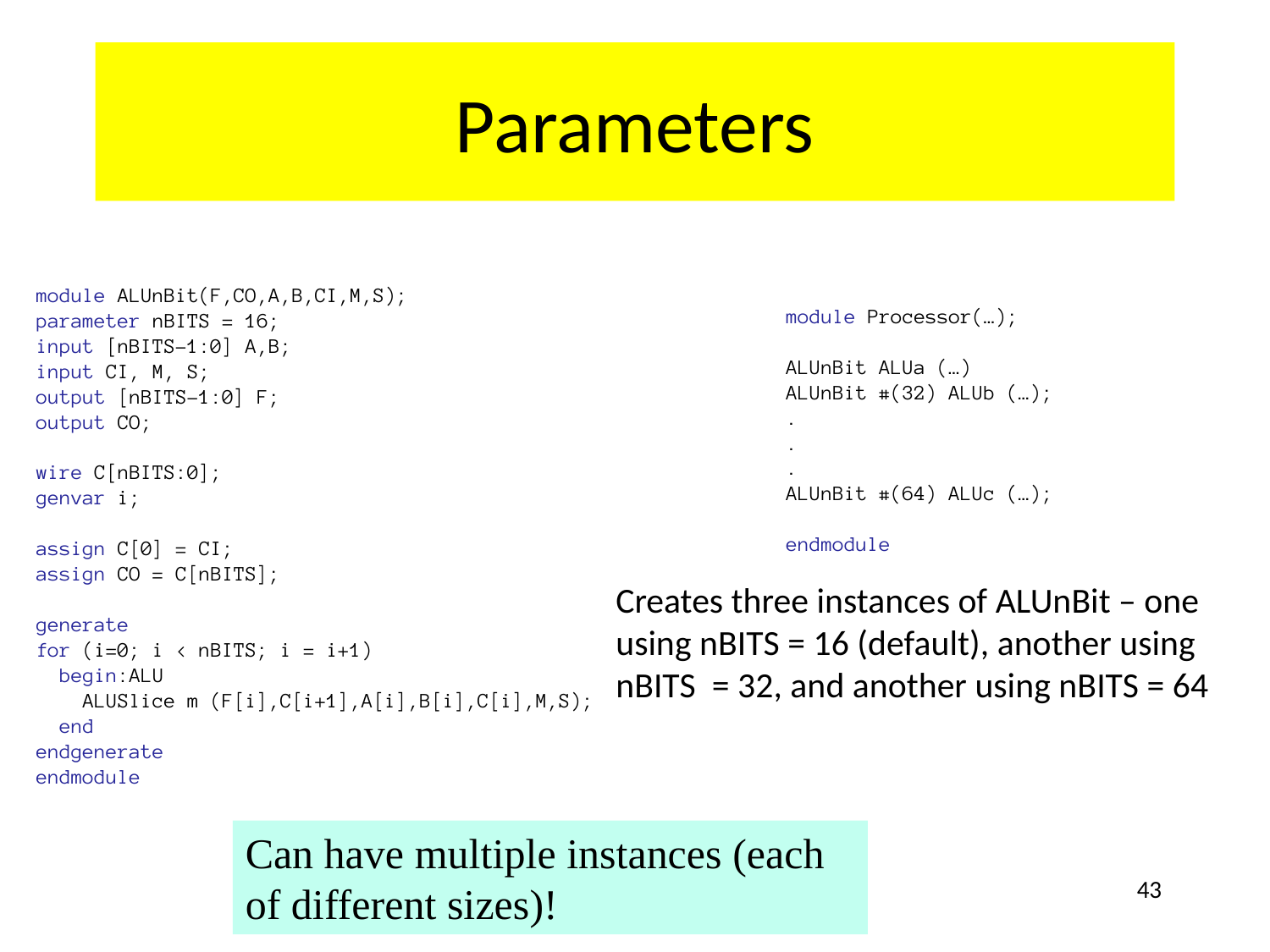

# Parameters
module ALUnBit(F,CO,A,B,CI,M,S);
parameter nBITS = 16;
input [nBITS-1:0] A,B;
input CI, M, S;
output [nBITS-1:0] F;
output CO;

wire C[nBITS:0];
genvar i;

assign C[0] = CI;
assign CO = C[nBITS];

generate
for (i=0; i < nBITS; i = i+1)
  begin:ALU
    ALUSlice m (F[i],C[i+1],A[i],B[i],C[i],M,S);
  end
endgenerate
endmodule
module Processor(…);

ALUnBit ALUa (…)
ALUnBit #(32) ALUb (…);
.
.
.
ALUnBit #(64) ALUc (…);

endmodule
Creates three instances of ALUnBit – one using nBITS = 16 (default), another using nBITS  = 32, and another using nBITS = 64
Can have multiple instances (each of different sizes)!
43